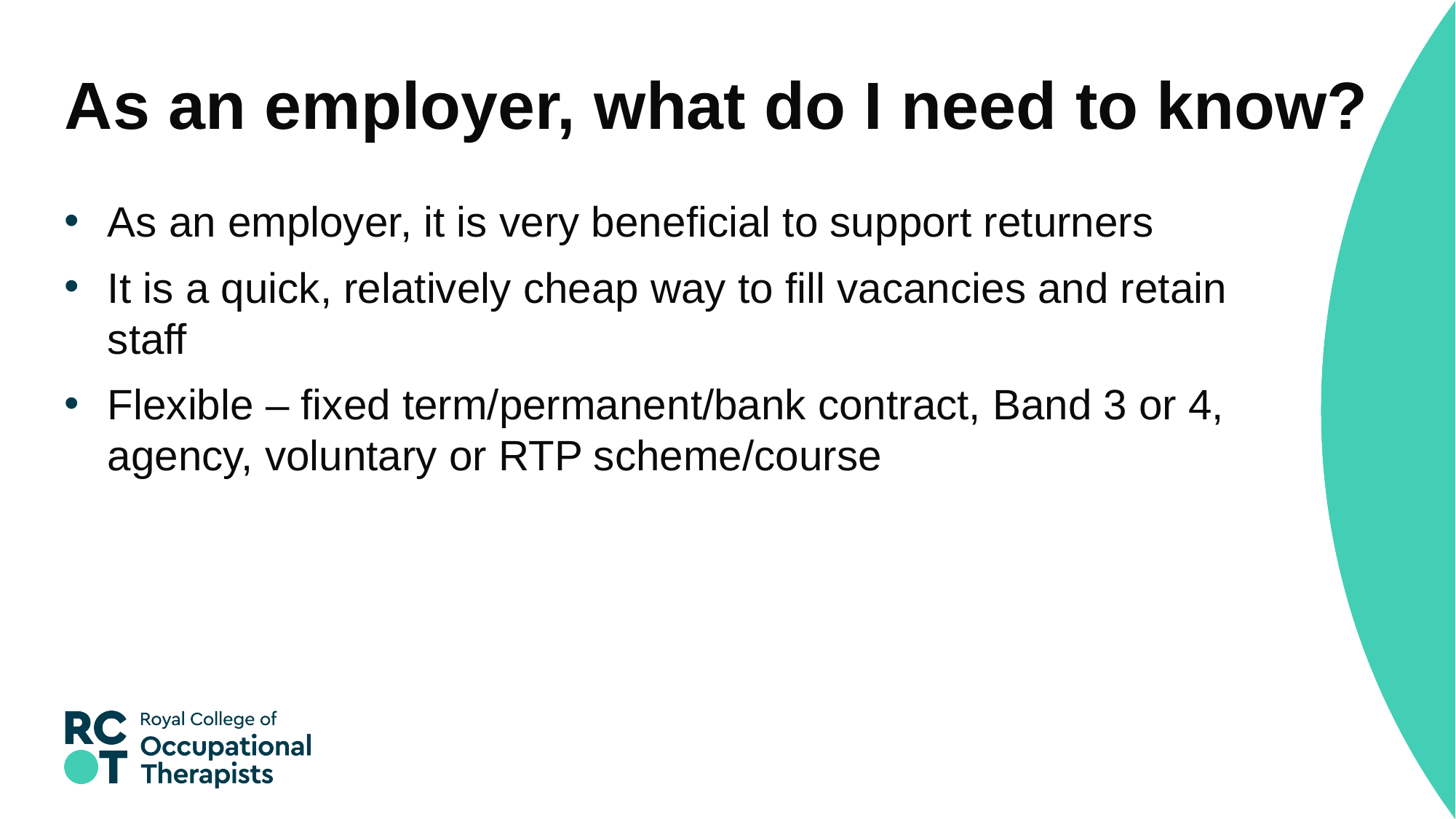

# As an employer, what do I need to know?
As an employer, it is very beneficial to support returners
It is a quick, relatively cheap way to fill vacancies and retain staff
Flexible – fixed term/permanent/bank contract, Band 3 or 4, agency, voluntary or RTP scheme/course